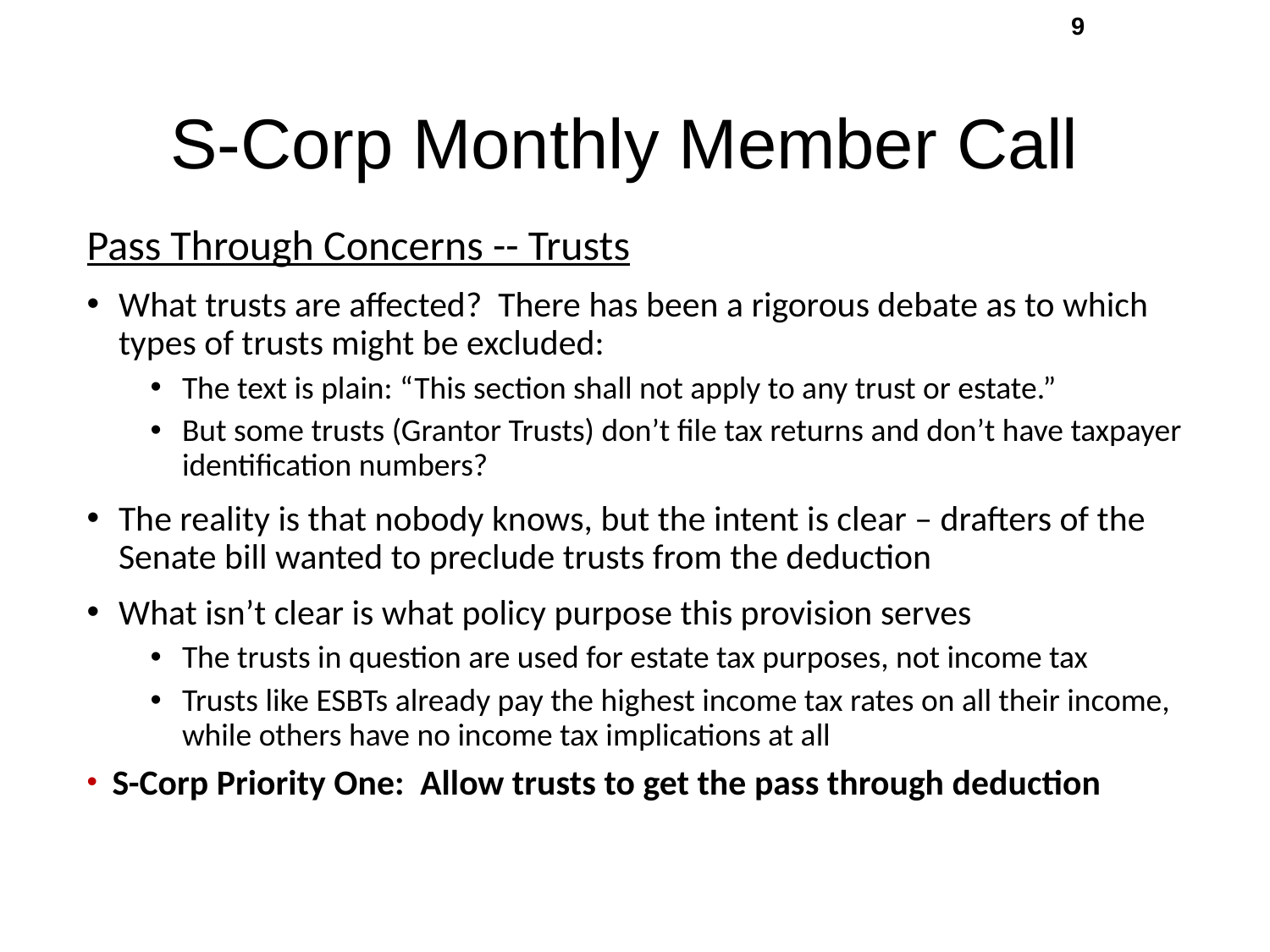

9
S-Corp Monthly Member Call
Pass Through Concerns -- Trusts
What trusts are affected?  There has been a rigorous debate as to which types of trusts might be excluded:
The text is plain: “This section shall not apply to any trust or estate.”
But some trusts (Grantor Trusts) don’t file tax returns and don’t have taxpayer identification numbers?
The reality is that nobody knows, but the intent is clear – drafters of the Senate bill wanted to preclude trusts from the deduction
What isn’t clear is what policy purpose this provision serves
The trusts in question are used for estate tax purposes, not income tax
Trusts like ESBTs already pay the highest income tax rates on all their income, while others have no income tax implications at all
S-Corp Priority One:  Allow trusts to get the pass through deduction